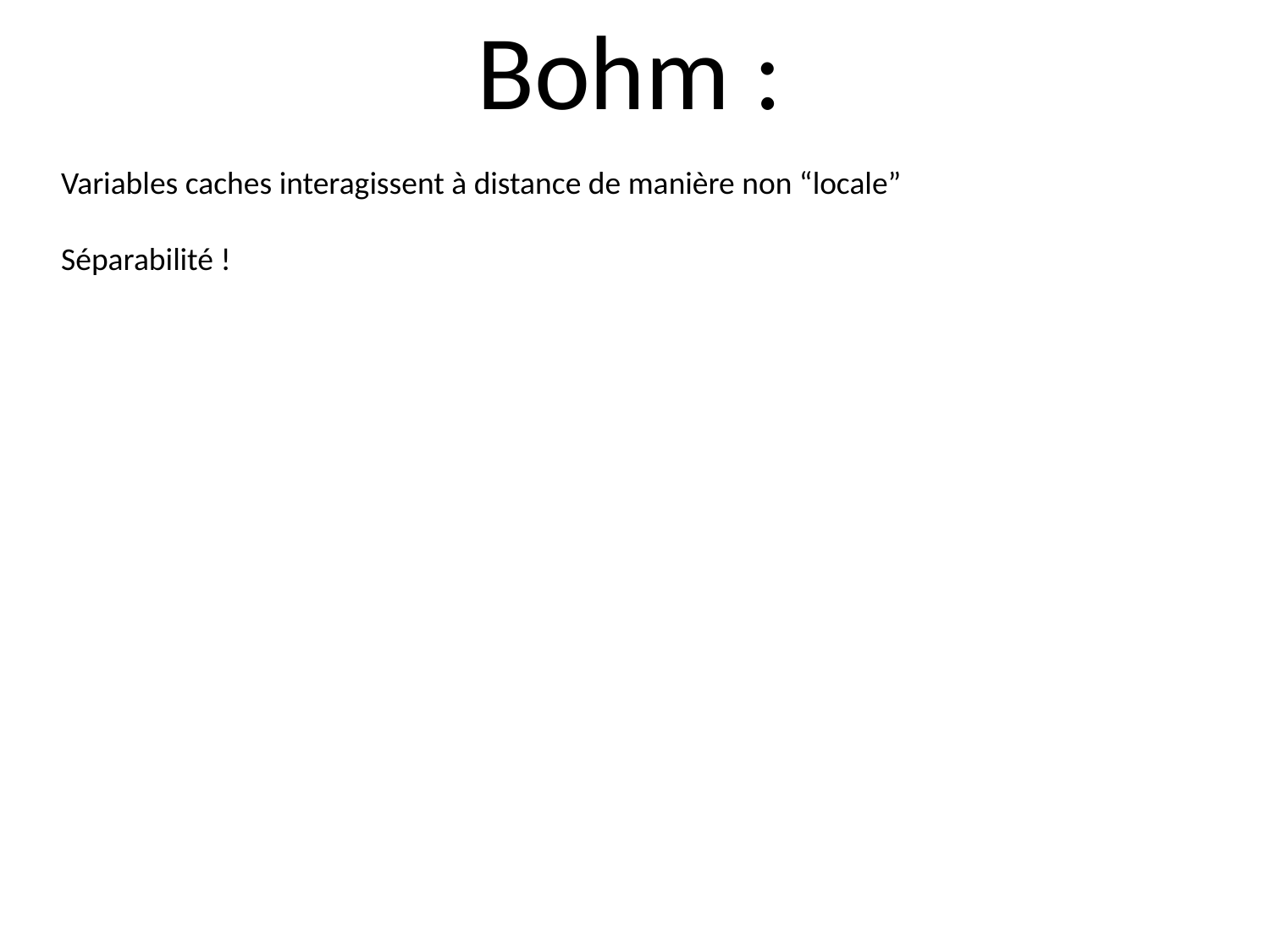

# Bohm :
Variables caches interagissent à distance de manière non “locale”

Séparabilité !